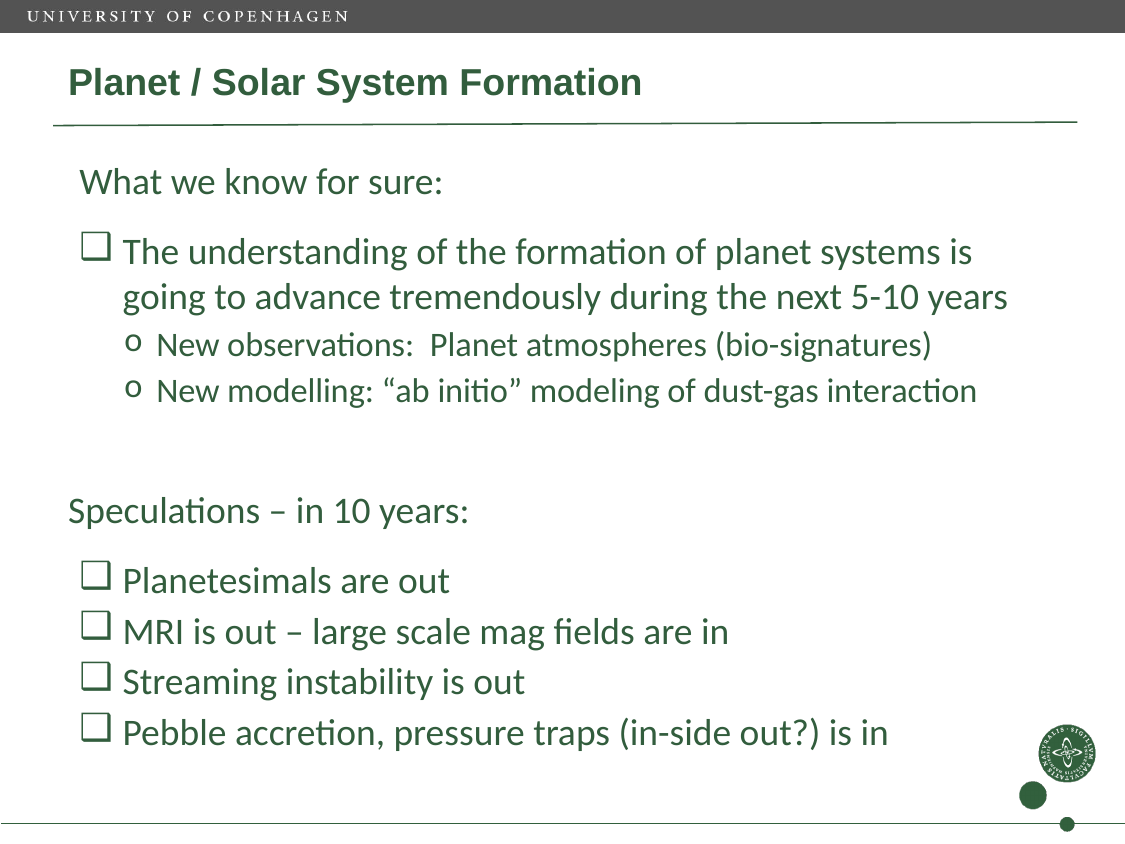

# Planet / Solar System Formation
What we know for sure:
The understanding of the formation of planet systems is going to advance tremendously during the next 5-10 years
New observations:  Planet atmospheres (bio-signatures)
New modelling: “ab initio” modeling of dust-gas interaction

Speculations – in 10 years:
Planetesimals are out
MRI is out – large scale mag fields are in
Streaming instability is out
Pebble accretion, pressure traps (in-side out?) is in